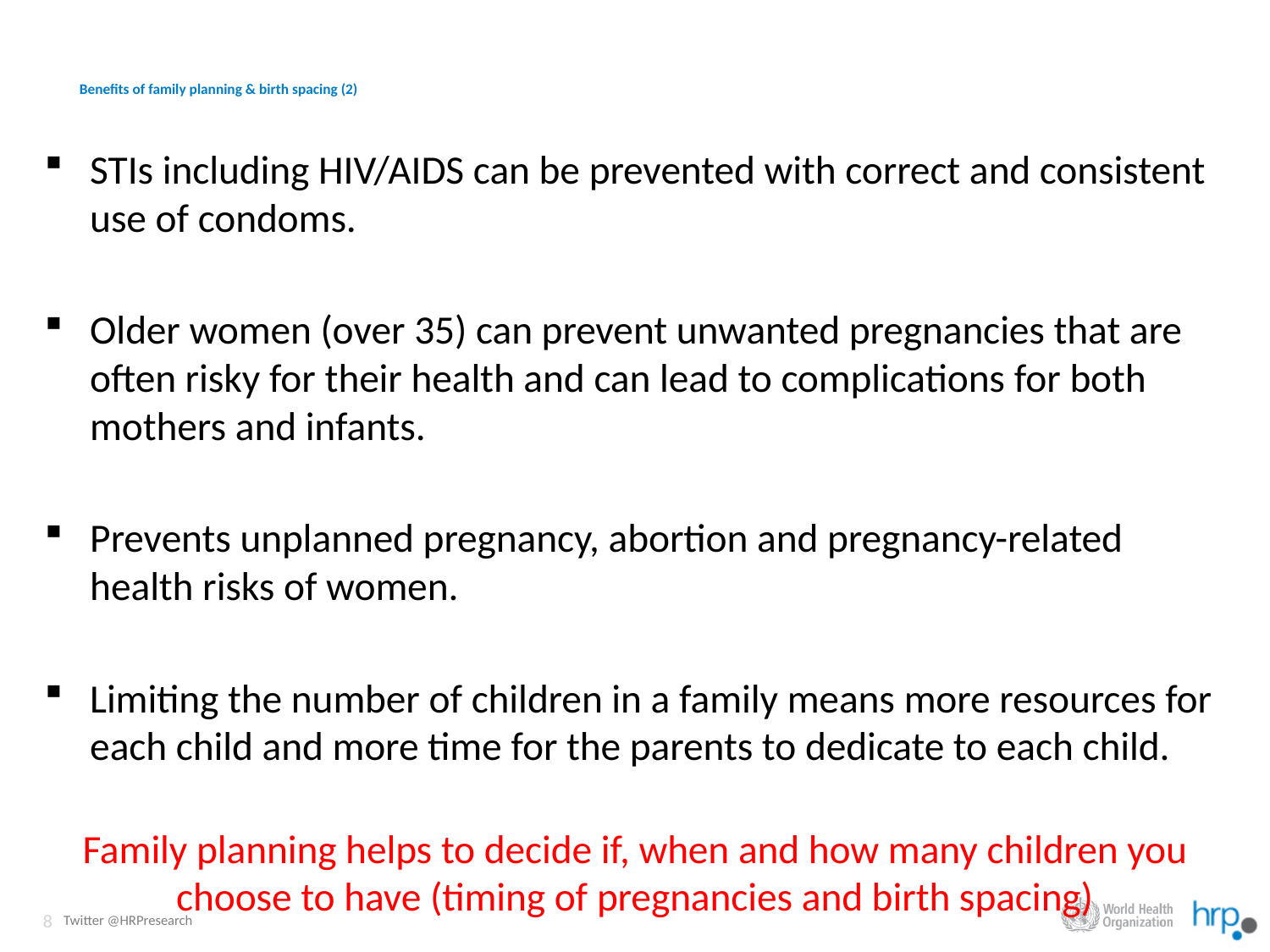

# Benefits of family planning & birth spacing (2)
STIs including HIV/AIDS can be prevented with correct and consistent use of condoms.

Older women (over 35) can prevent unwanted pregnancies that are often risky for their health and can lead to complications for both mothers and infants.

Prevents unplanned pregnancy, abortion and pregnancy-related health risks of women.

Limiting the number of children in a family means more resources for each child and more time for the parents to dedicate to each child.

Family planning helps to decide if, when and how many children you choose to have (timing of pregnancies and birth spacing)